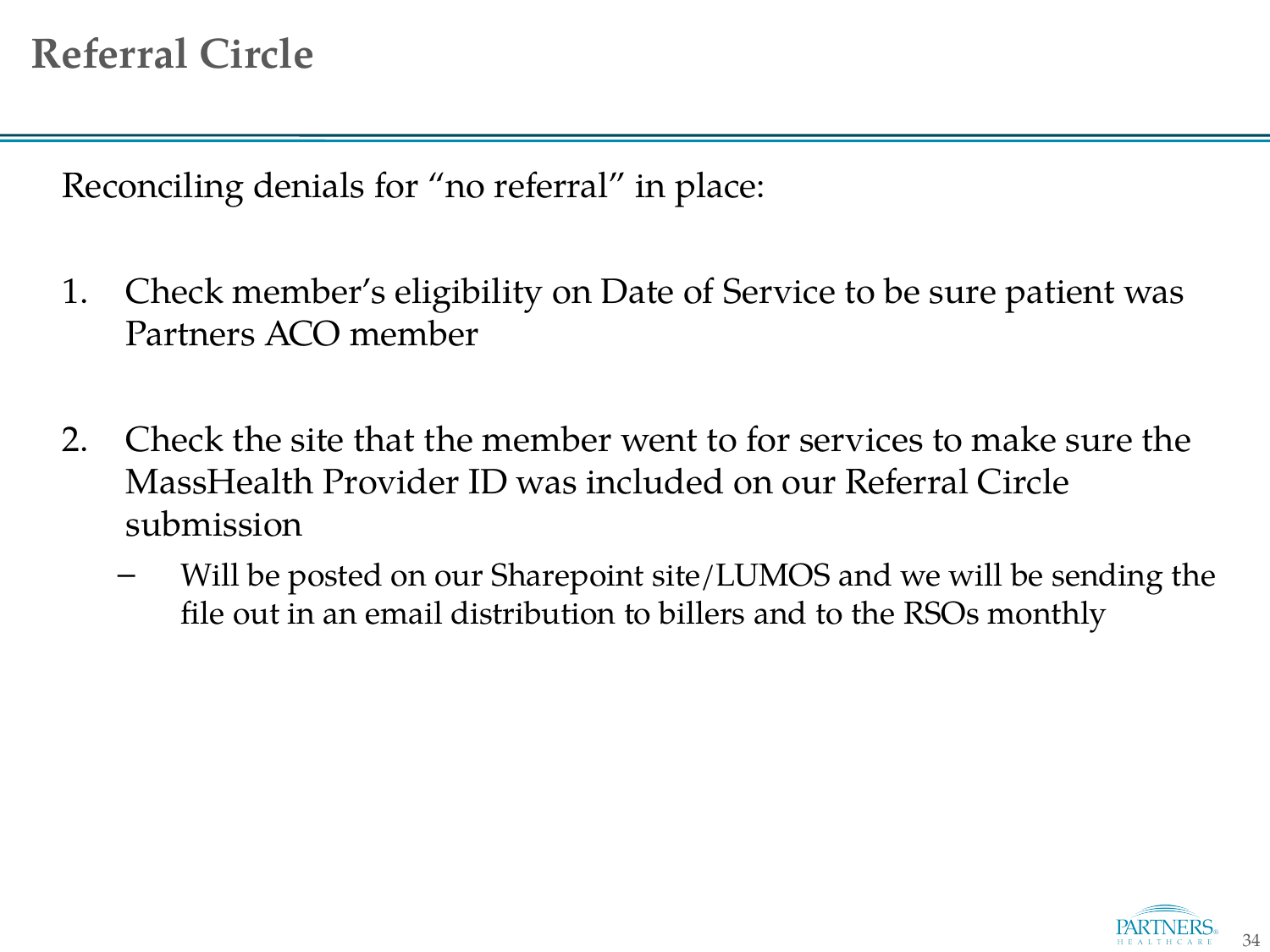

# Referral Circle
Reconciling denials for “no referral” in place:

Check member’s eligibility on Date of Service to be sure patient was Partners ACO member

Check the site that the member went to for services to make sure the MassHealth Provider ID was included on our Referral Circle submission
Will be posted on our Sharepoint site/LUMOS and we will be sending the file out in an email distribution to billers and to the RSOs monthly

34